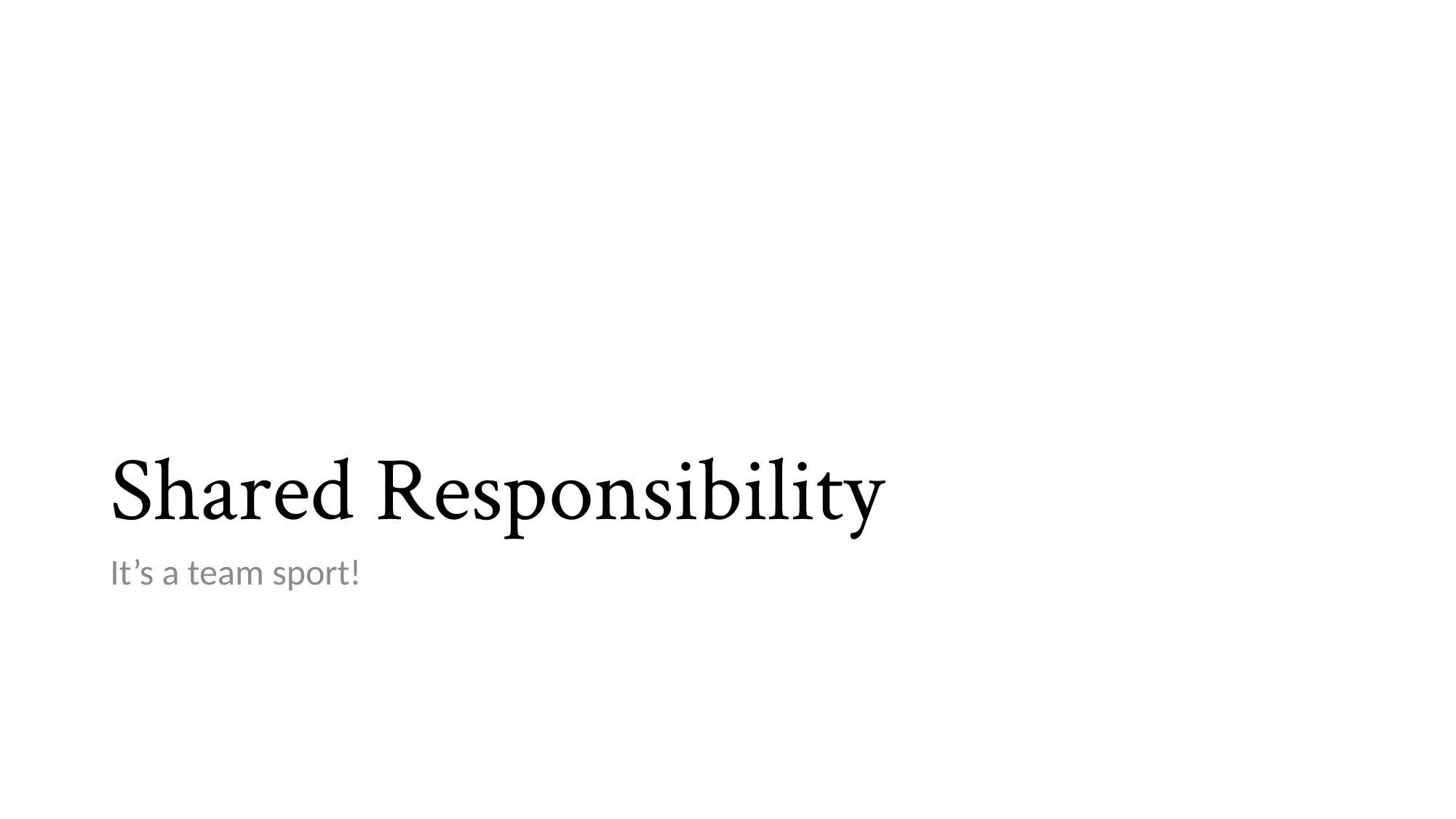

# Shared Responsibility
It’s a team sport!